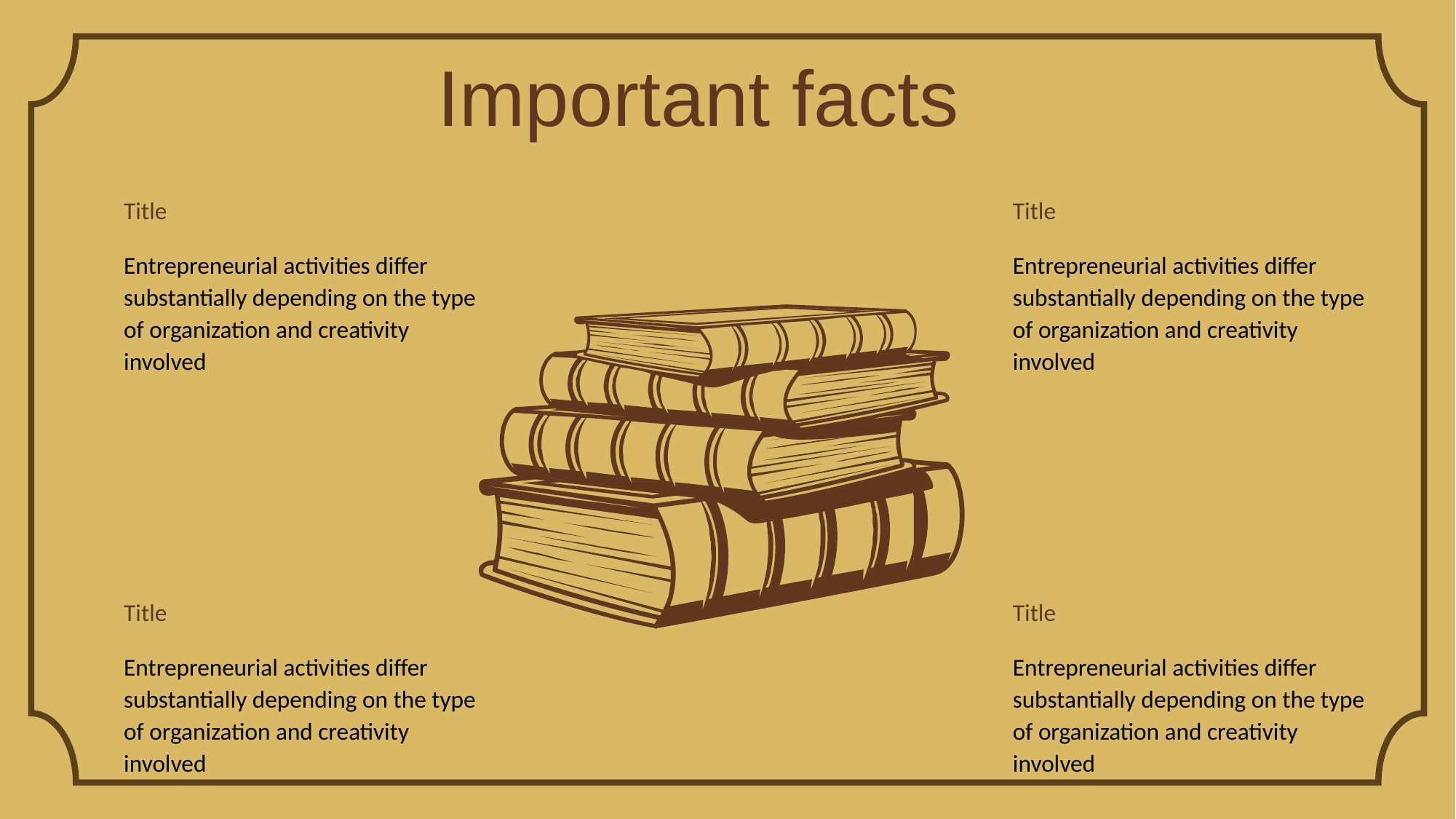

Important facts
Title
Entrepreneurial activities differ substantially depending on the type of organization and creativity involved
Title
Entrepreneurial activities differ substantially depending on the type of organization and creativity involved

Title
Entrepreneurial activities differ substantially depending on the type of organization and creativity involved
Title
Entrepreneurial activities differ substantially depending on the type of organization and creativity involved